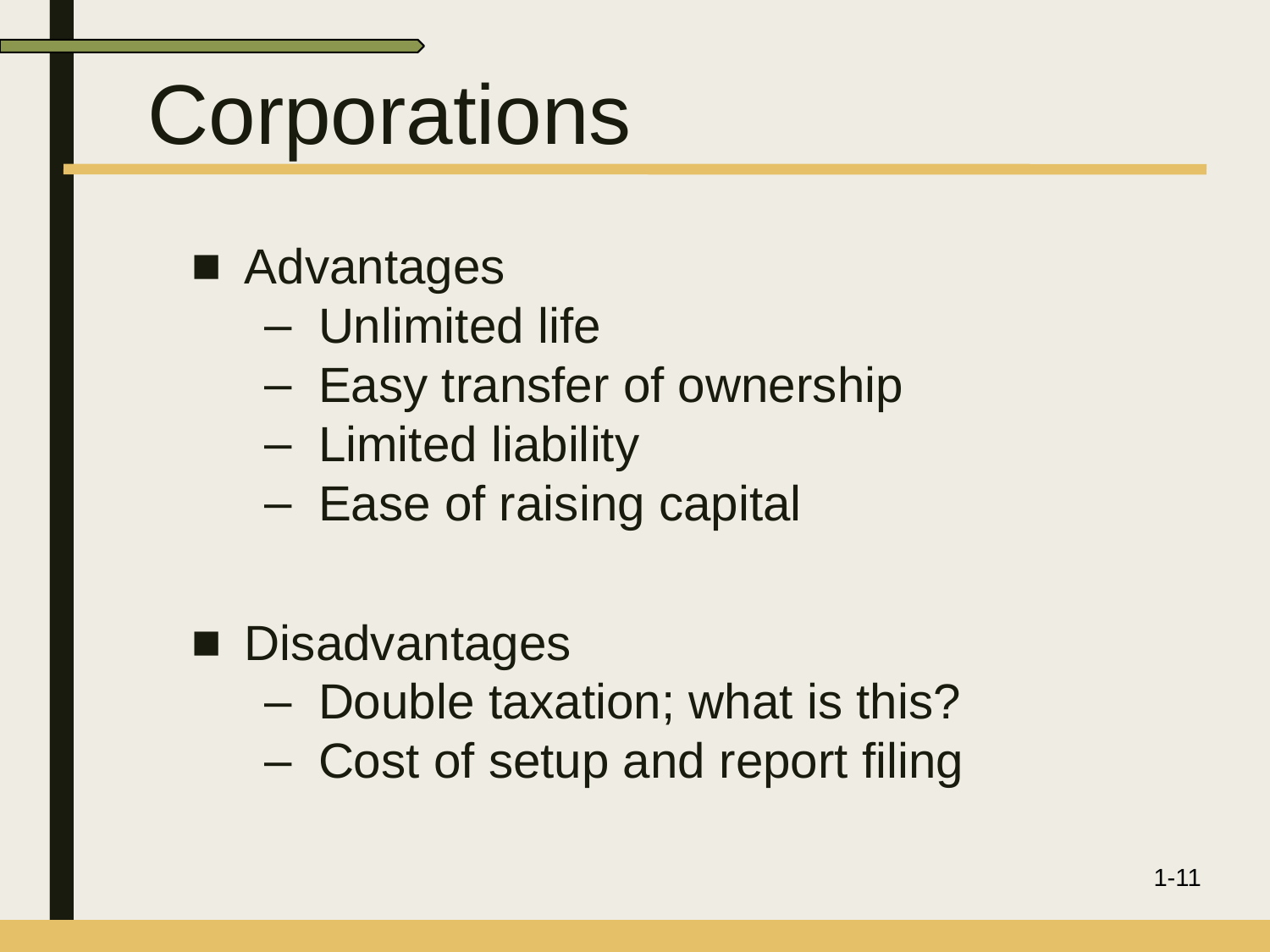

# Corporations
Advantages
Unlimited life
Easy transfer of ownership
Limited liability
Ease of raising capital

Disadvantages
Double taxation; what is this?
Cost of setup and report filing

1-11